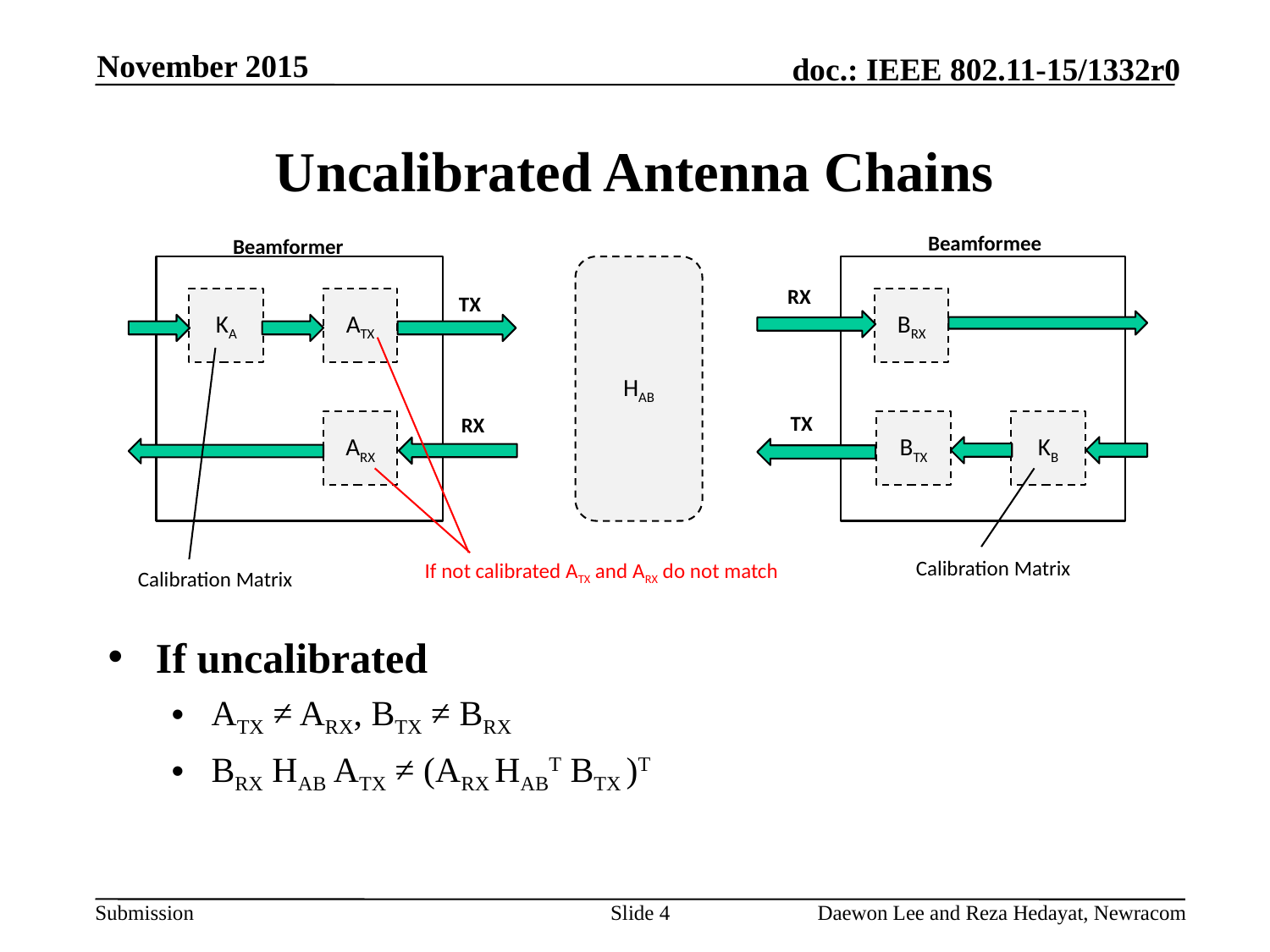

November 2015
# Uncalibrated Antenna Chains
Beamformee
Beamformer

HAB

KA
ATX
BRX

ARX
BTX
KB

RX
TX
TX
RX
Calibration Matrix
If not calibrated ATX and ARX do not match
Calibration Matrix
If uncalibrated
ATX ≠ ARX, BTX ≠ BRX
BRX HAB ATX ≠ (ARX HABT BTX )T

Slide 4
Daewon Lee and Reza Hedayat, Newracom